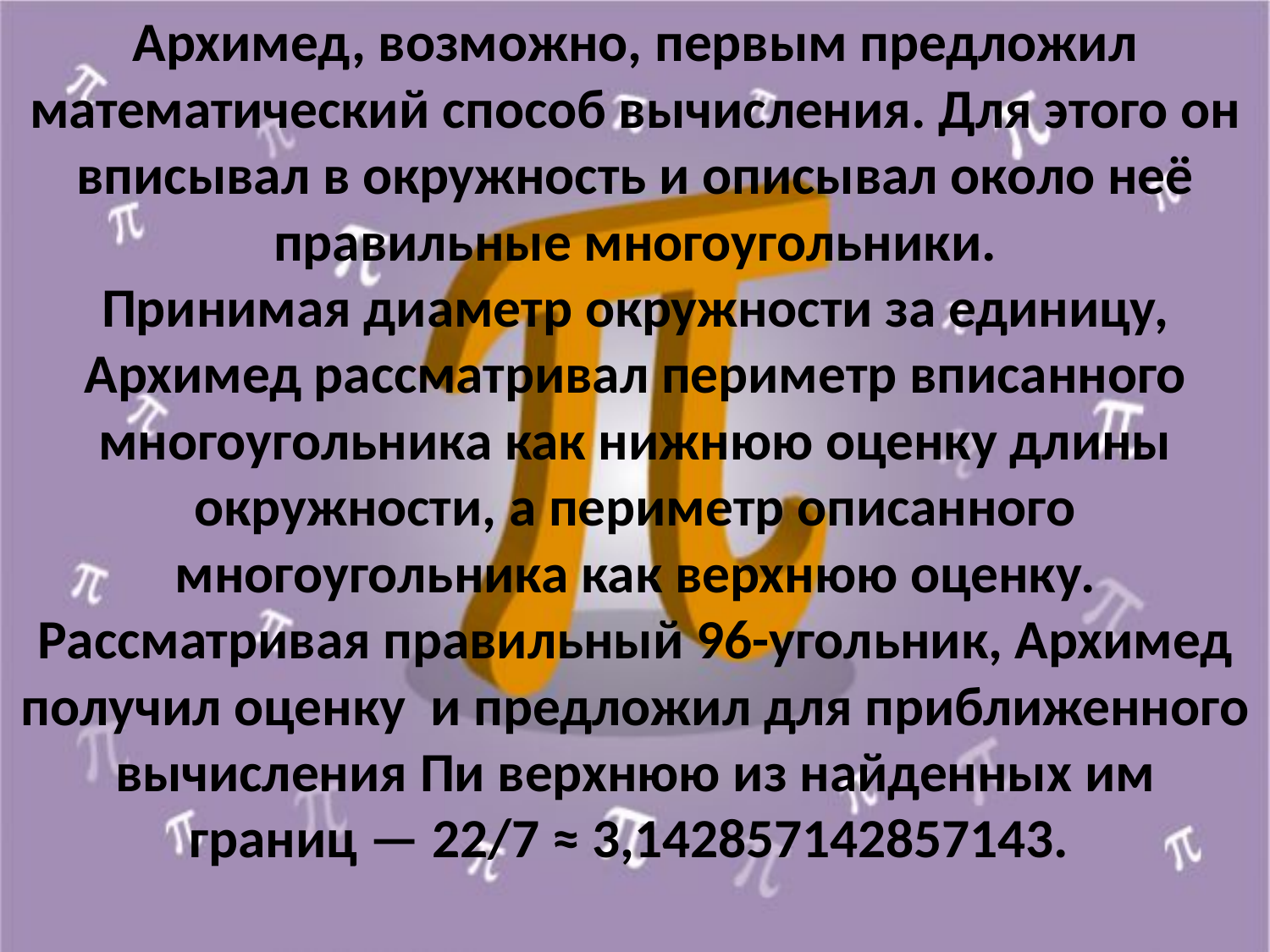

Архимед, возможно, первым предложил математический способ вычисления. Для этого он вписывал в окружность и описывал около неё правильные многоугольники. Принимая диаметр окружности за единицу, Архимед рассматривал периметр вписанного многоугольника как нижнюю оценку длины окружности, а периметр описанного многоугольника как верхнюю оценку. Рассматривая правильный 96-угольник, Архимед получил оценку  и предложил для приближенного вычисления Пи верхнюю из найденных им границ — 22/7 ≈ 3,142857142857143.